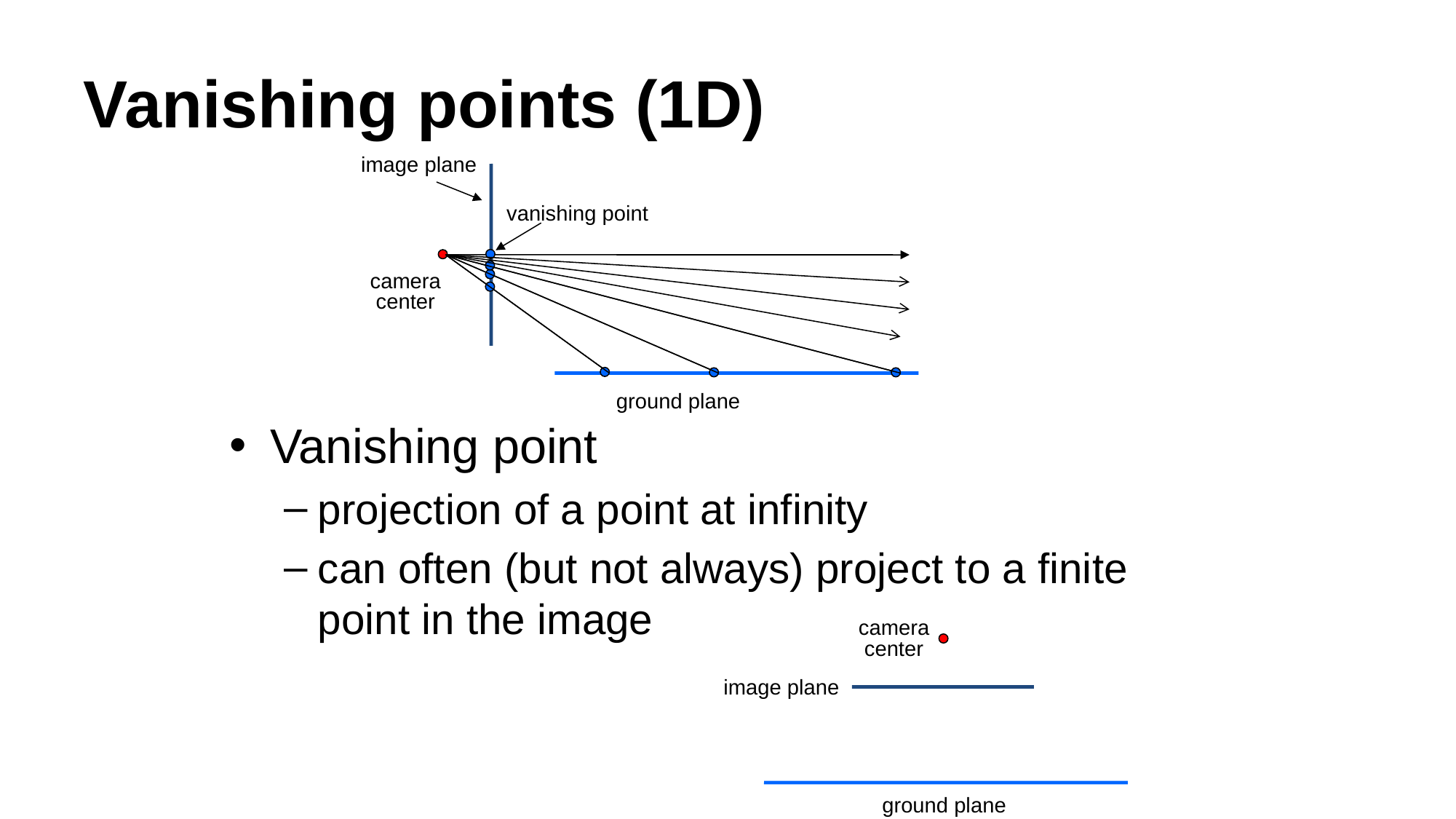

# Vanishing points (1D)
image plane

vanishing point

camera
center

ground plane
Vanishing point
projection of a point at infinity
can often (but not always) project to a finite point in the image

camera
center
image plane

ground plane